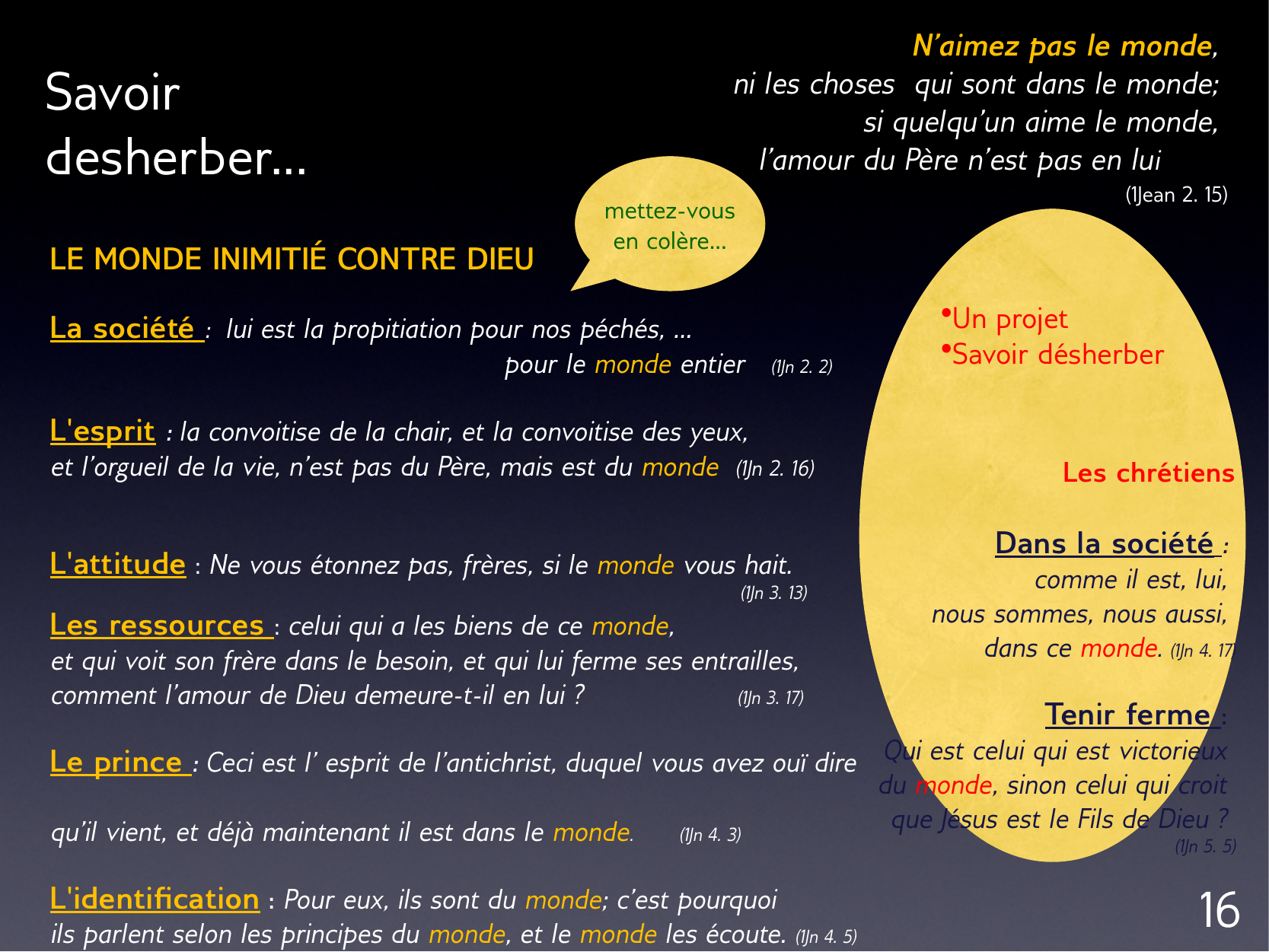

N’aimez pas le monde,
ni les choses  qui sont dans le monde;
si quelqu’un aime le monde,
l’amour du Père n’est pas en lui
 (1Jean 2. 15)
# Savoir desherber...

mettez-vous en colère...

LE MONDE INIMITIÉ CONTRE DIEU
La société :  lui est la propitiation pour nos péchés, …
                                                     pour le monde entier   (1Jn 2. 2)
L'esprit : la convoitise de la chair, et la convoitise des yeux,
et l’orgueil de la vie, n’est pas du Père, mais est du monde  (1Jn 2. 16)
L'attitude : Ne vous étonnez pas, frères, si le monde vous hait.
                                                                                                                         (1Jn 3. 13)
Les ressources : celui qui a les biens de ce monde,
et qui voit son frère dans le besoin, et qui lui ferme ses entrailles,
comment l’amour de Dieu demeure-t-il en lui ?                  (1Jn 3. 17)
Le prince : Ceci est l’ esprit de l’antichrist, duquel vous avez ouï dire
qu’il vient, et déjà maintenant il est dans le monde.        (1Jn 4. 3)
L'identification : Pour eux, ils sont du monde; c’est pourquoi
ils parlent selon les principes du monde, et le monde les écoute. (1Jn 4. 5)
Un projet
Savoir désherber
Les chrétiens
Dans la société :
comme il est, lui,
nous sommes, nous aussi,
dans ce monde. (1Jn 4. 17)
Tenir ferme :
Qui est celui qui est victorieux
du monde, sinon celui qui croit
que Jésus est le Fils de Dieu ?
(1Jn 5. 5)
16